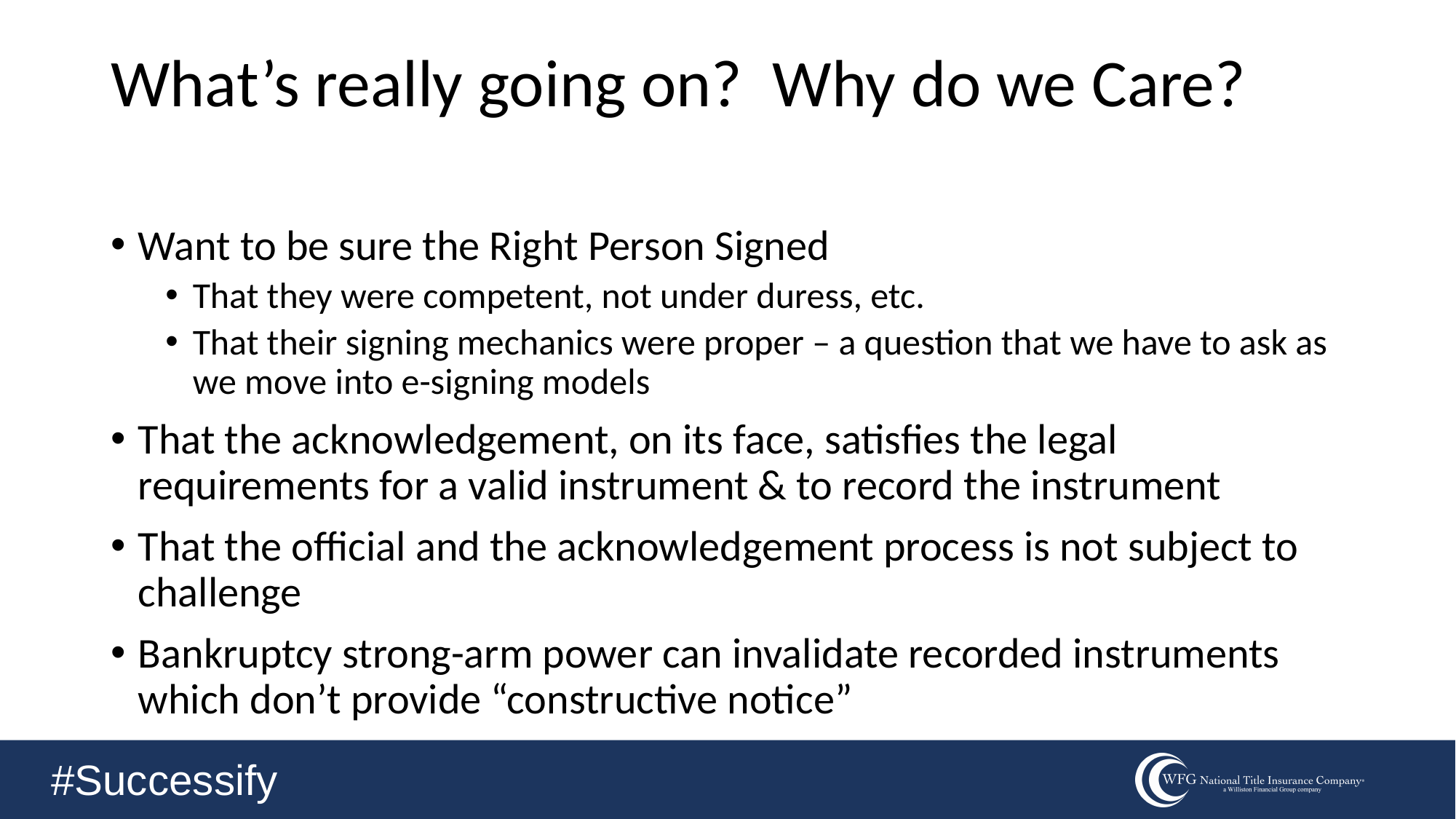

What’s really going on?  Why do we Care?
Want to be sure the Right Person Signed
That they were competent, not under duress, etc.
That their signing mechanics were proper – a question that we have to ask as we move into e-signing models
That the acknowledgement, on its face, satisfies the legal requirements for a valid instrument & to record the instrument
That the official and the acknowledgement process is not subject to challenge
Bankruptcy strong-arm power can invalidate recorded instruments which don’t provide “constructive notice”